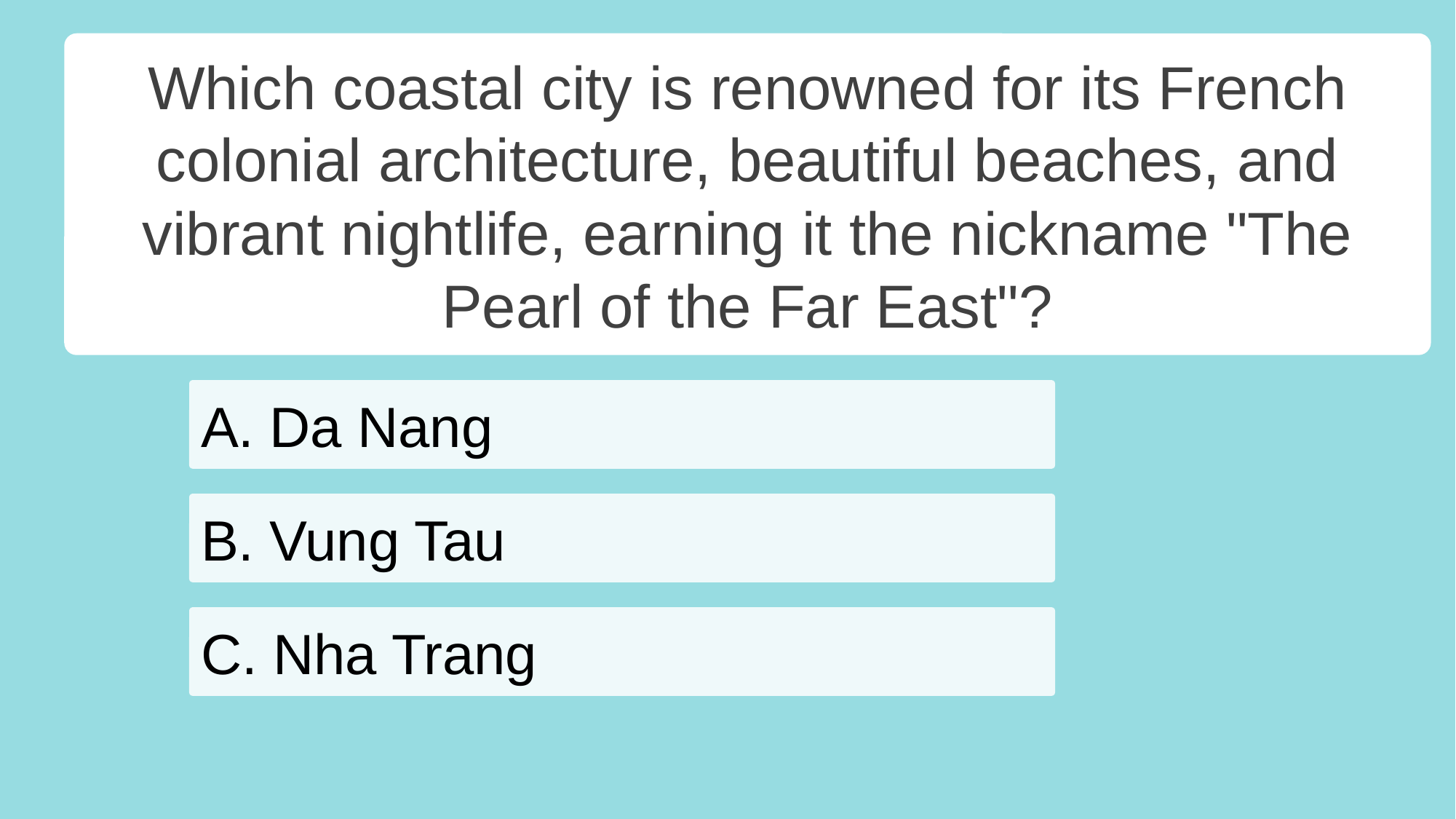

Which coastal city is renowned for its French colonial architecture, beautiful beaches, and vibrant nightlife, earning it the nickname "The Pearl of the Far East"?
A. Da Nang
B. Vung Tau
C. Nha Trang